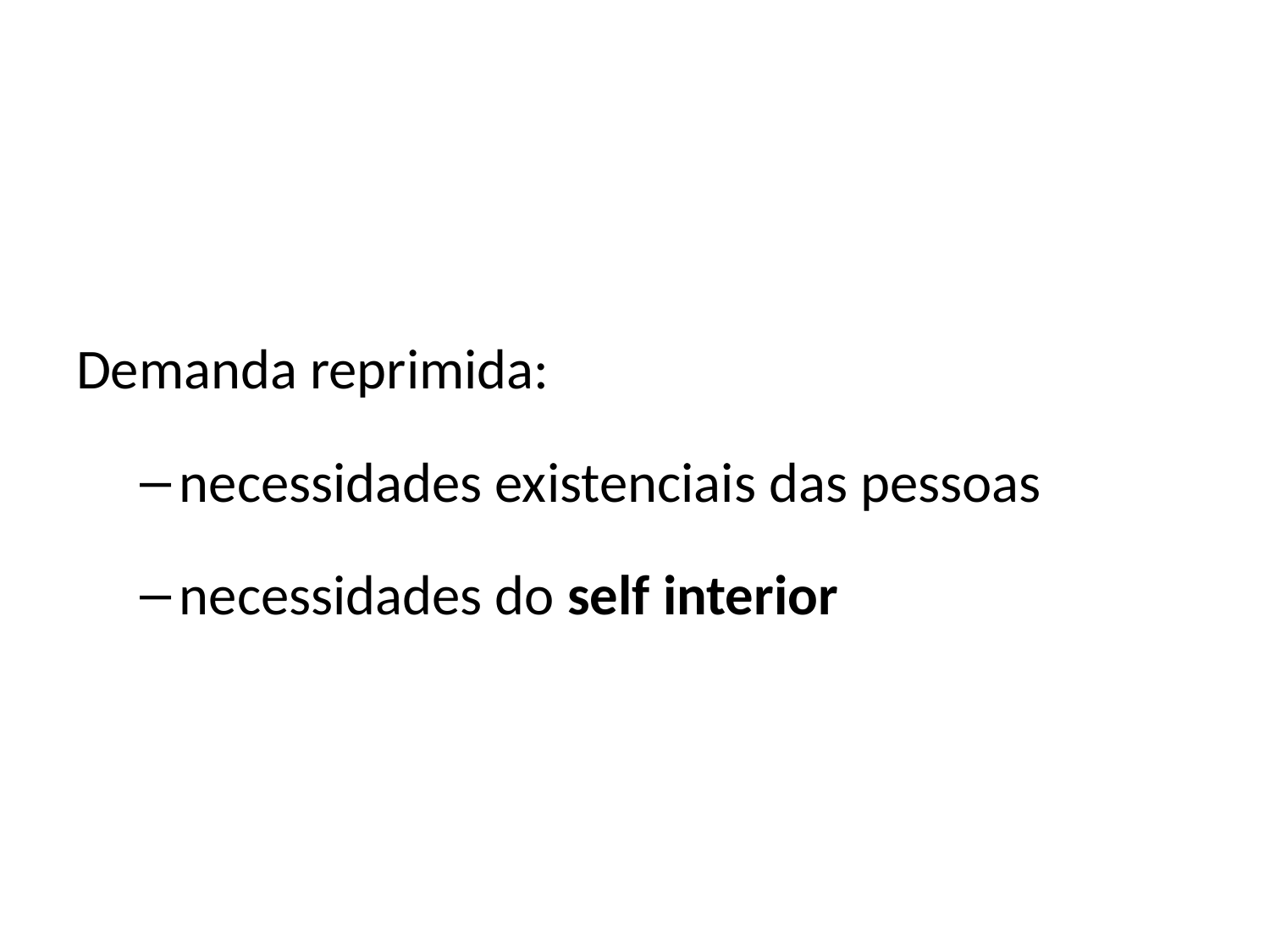

Demanda reprimida:
necessidades existenciais das pessoas
necessidades do self interior